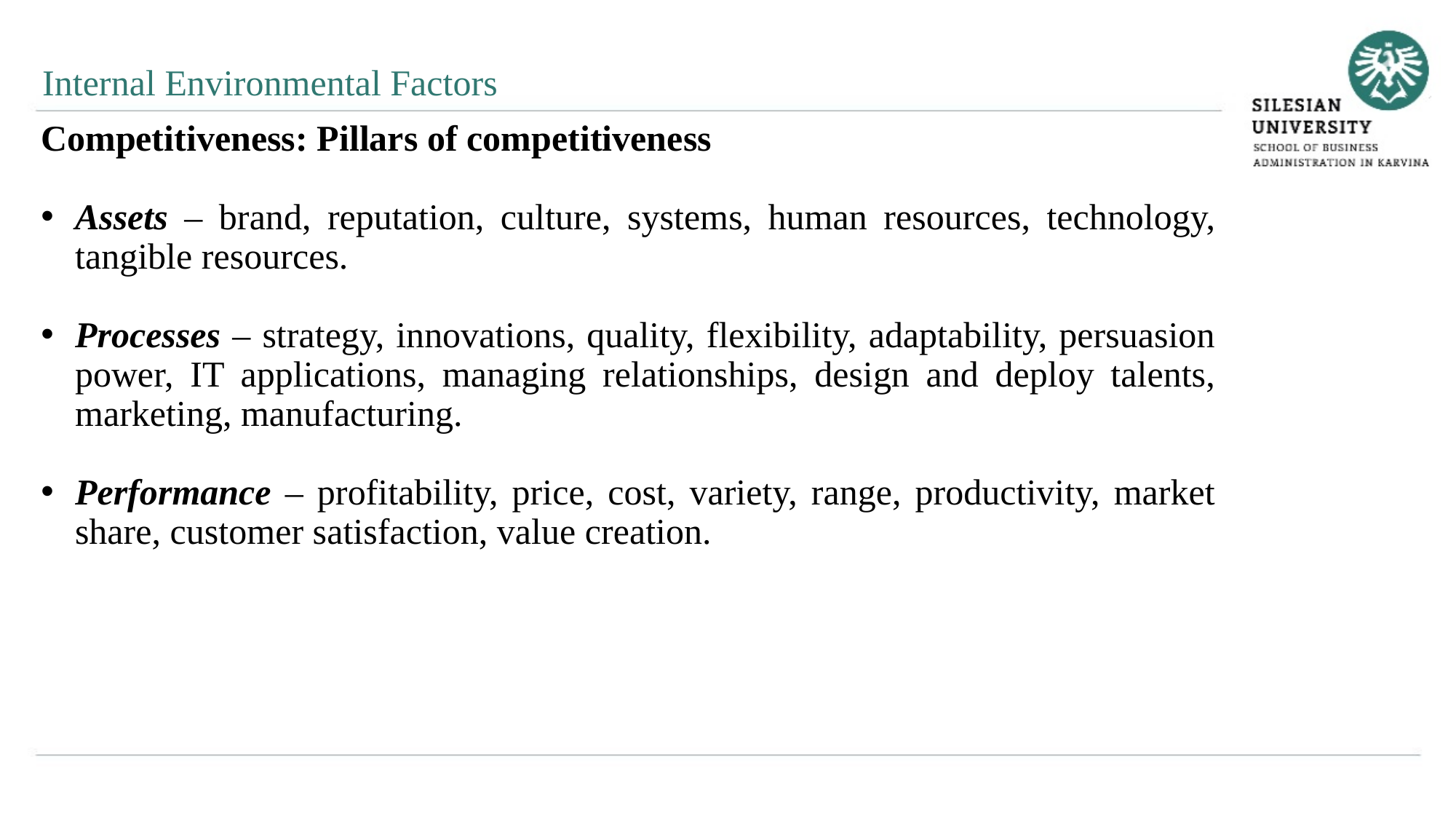

Internal Environmental Factors
Competitiveness: Pillars of competitiveness

Assets – brand, reputation, culture, systems, human resources, technology, tangible resources.

Processes – strategy, innovations, quality, flexibility, adaptability, persuasion power, IT applications, managing relationships, design and deploy talents, marketing, manufacturing.

Performance – profitability, price, cost, variety, range, productivity, market share, customer satisfaction, value creation.